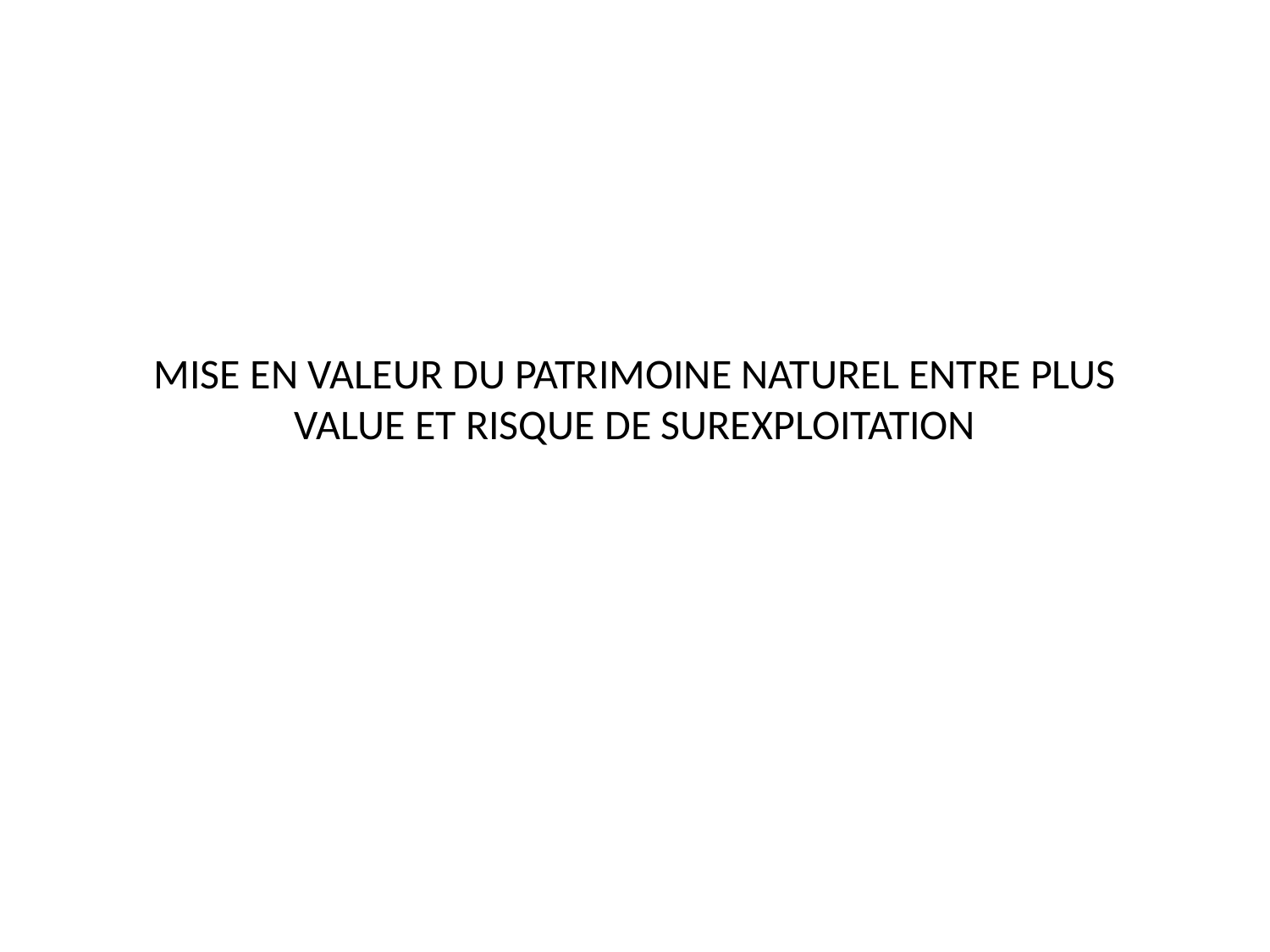

# MISE EN VALEUR DU PATRIMOINE NATUREL ENTRE PLUS VALUE ET RISQUE DE SUREXPLOITATION